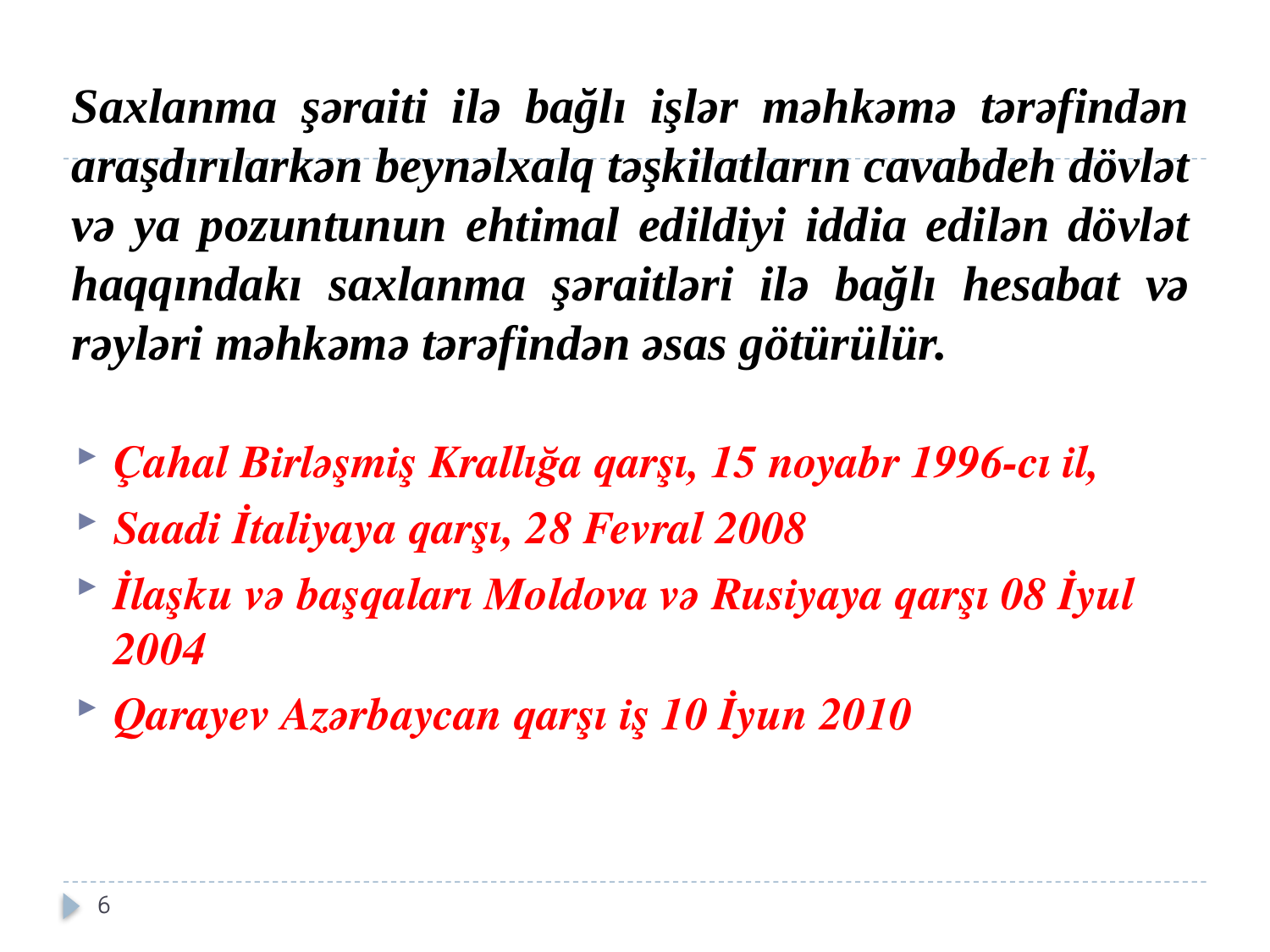

# Saxlanma şəraiti ilə bağlı işlər məhkəmə tərəfindən araşdırılarkən beynəlxalq təşkilatların cavabdeh dövlət və ya pozuntunun ehtimal edildiyi iddia edilən dövlət haqqındakı saxlanma şəraitləri ilə bağlı hesabat və rəyləri məhkəmə tərəfindən əsas götürülür.
Çahal Birləşmiş Krallığa qarşı, 15 noyabr 1996-cı il,
Saadi İtaliyaya qarşı, 28 Fevral 2008
İlaşku və başqaları Moldova və Rusiyaya qarşı 08 İyul 2004
Qarayev Azərbaycan qarşı iş 10 İyun 2010
6